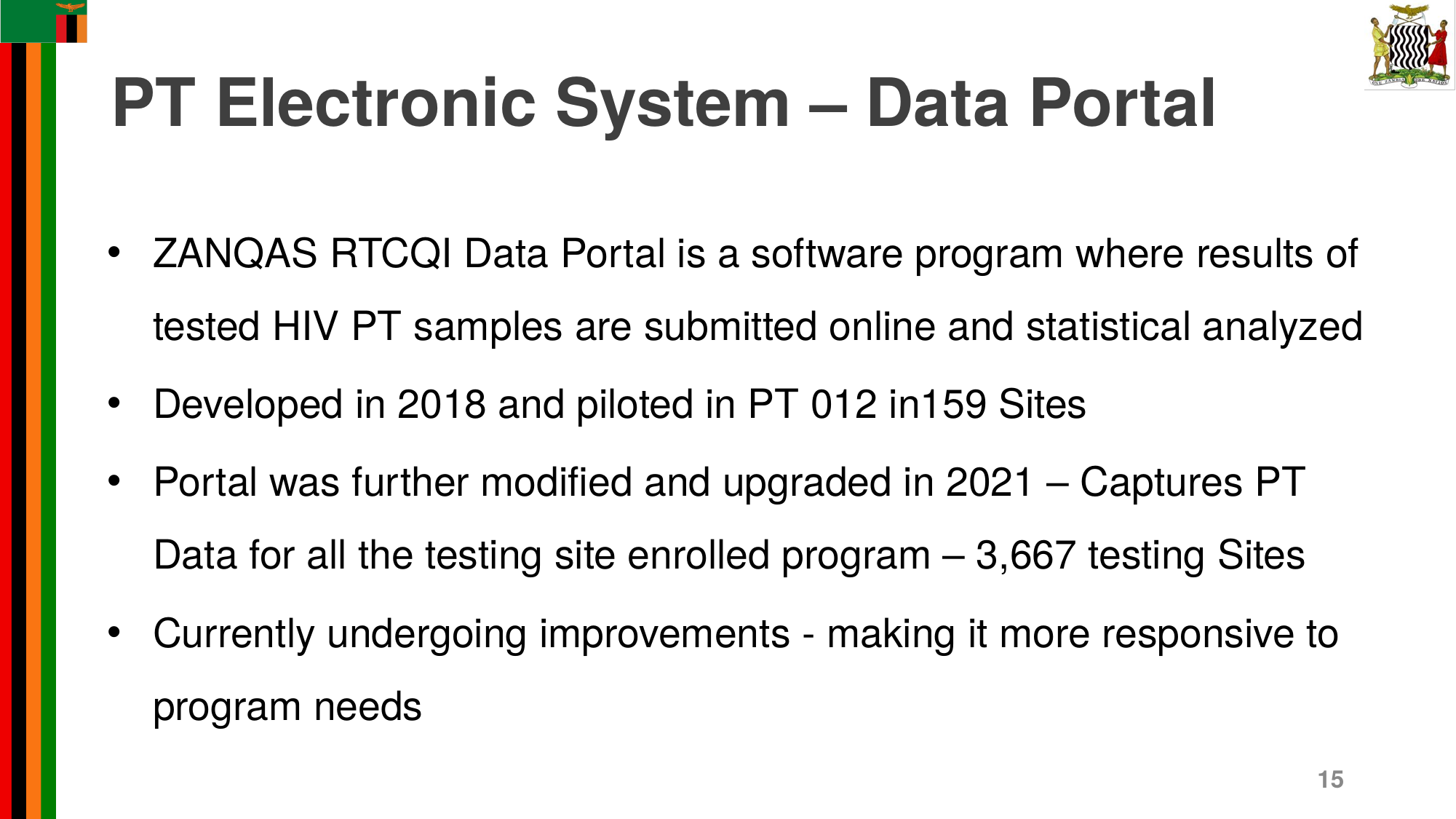

# PT Electronic System – Data Portal
ZANQAS RTCQI Data Portal is a software program where results of tested HIV PT samples are submitted online and statistical analyzed
Developed in 2018 and piloted in PT 012 in159 Sites
Portal was further modified and upgraded in 2021 – Captures PT Data for all the testing site enrolled program – 3,667 testing Sites
Currently undergoing improvements - making it more responsive to program needs

15